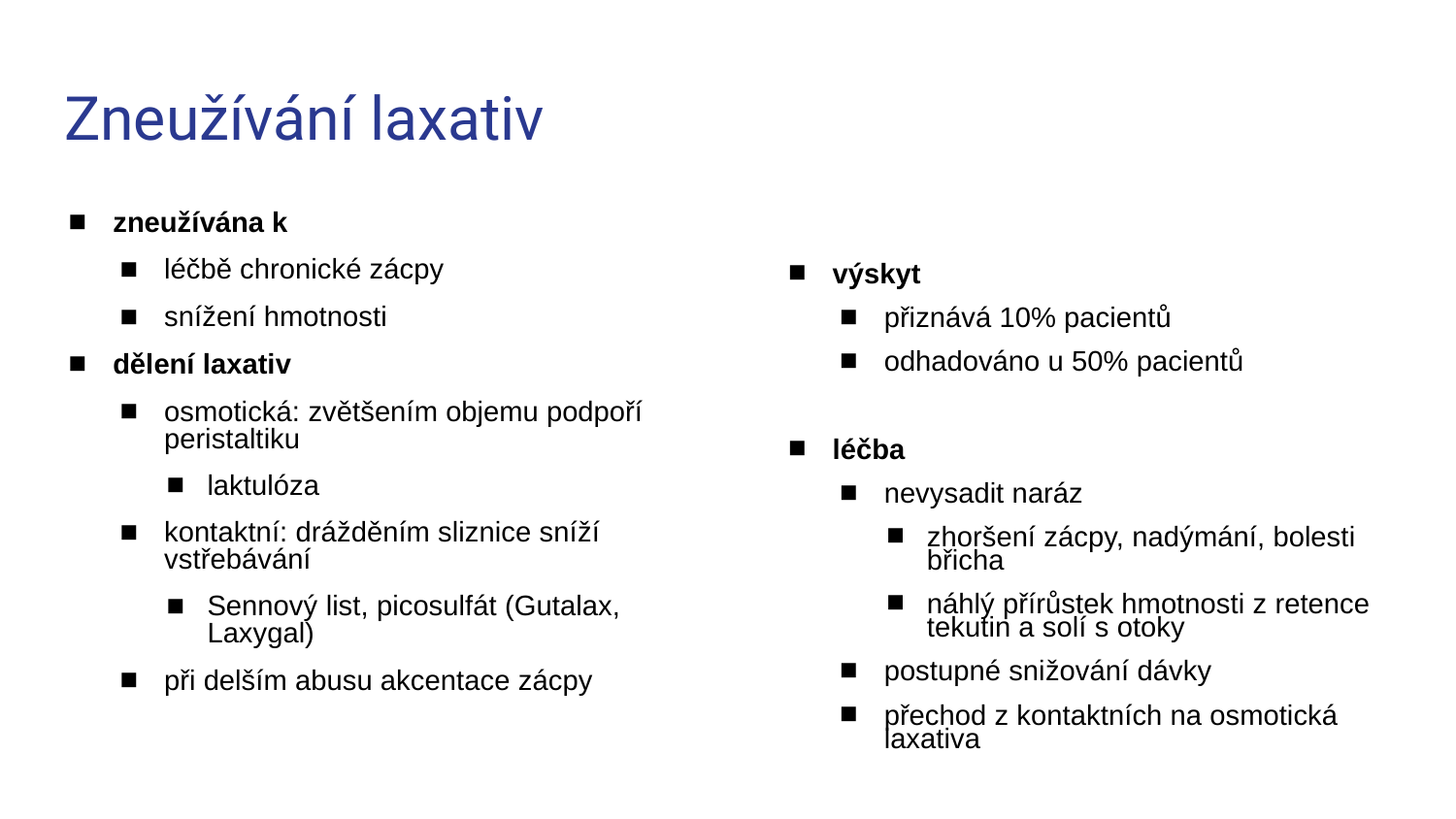

# Zneužívání laxativ
zneužívána k
léčbě chronické zácpy
snížení hmotnosti
dělení laxativ
osmotická: zvětšením objemu podpoří peristaltiku
laktulóza
kontaktní: drážděním sliznice sníží vstřebávání
Sennový list, picosulfát (Gutalax, Laxygal)
při delším abusu akcentace zácpy

výskyt
přiznává 10% pacientů
odhadováno u 50% pacientů

léčba
nevysadit naráz
zhoršení zácpy, nadýmání, bolesti břicha
náhlý přírůstek hmotnosti z retence tekutin a solí s otoky
postupné snižování dávky
přechod z kontaktních na osmotická laxativa